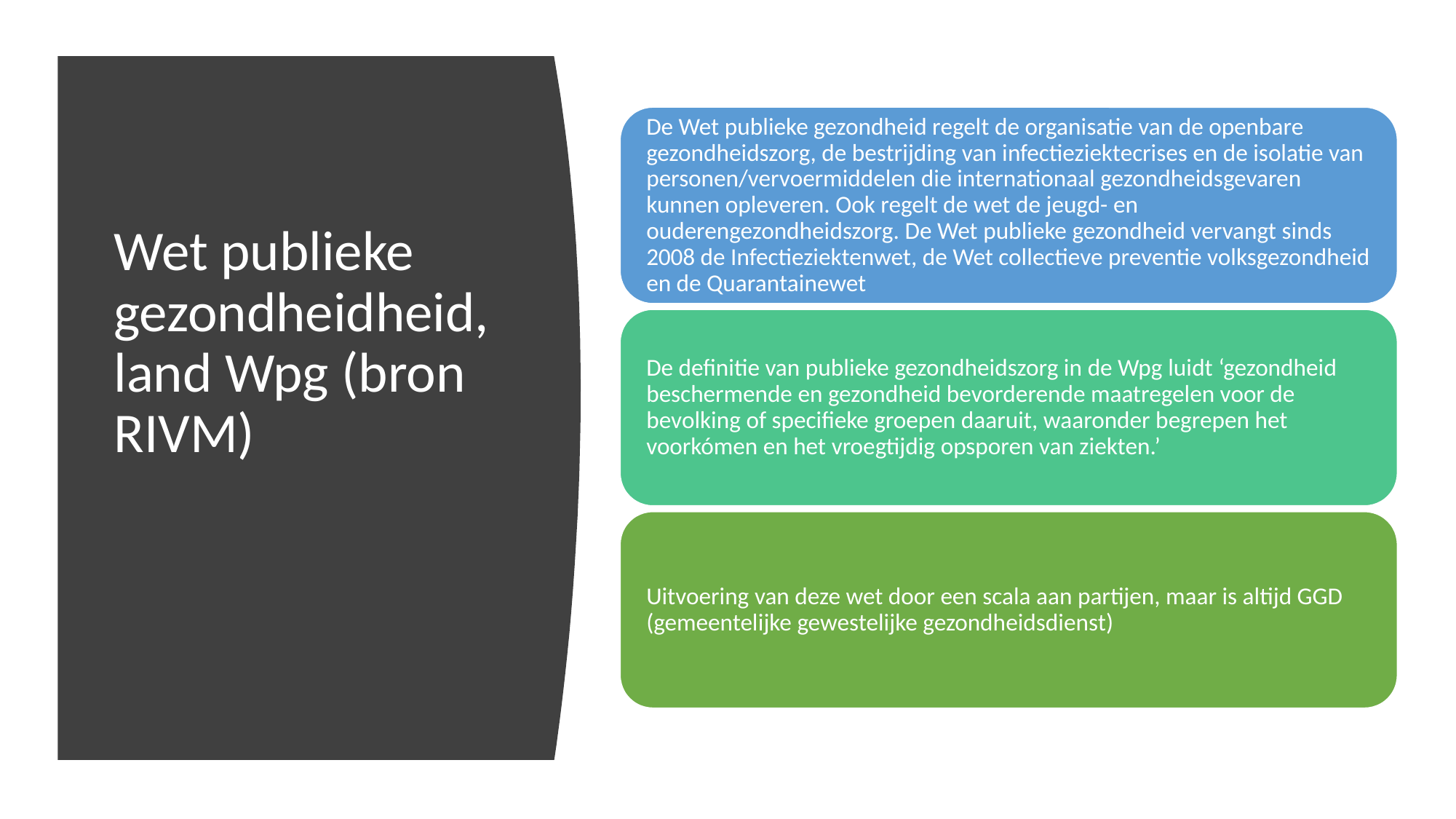

De Wet publieke gezondheid regelt de organisatie van de openbare gezondheidszorg, de bestrijding van infectieziektecrises en de isolatie van personen/vervoermiddelen die internationaal gezondheidsgevaren kunnen opleveren. Ook regelt de wet de jeugd- en ouderengezondheidszorg. De Wet publieke gezondheid vervangt sinds 2008 de Infectieziektenwet, de Wet collectieve preventie volksgezondheid en de Quarantainewet
De definitie van publieke gezondheidszorg in de Wpg luidt ‘gezondheid beschermende en gezondheid bevorderende maatregelen voor de bevolking of specifieke groepen daaruit, waaronder begrepen het voorkómen en het vroegtijdig opsporen van ziekten.’
Uitvoering van deze wet door een scala aan partijen, maar is altijd GGD (gemeentelijke gewestelijke gezondheidsdienst)

# Wet publieke gezondheidheid, land Wpg (bron RIVM)